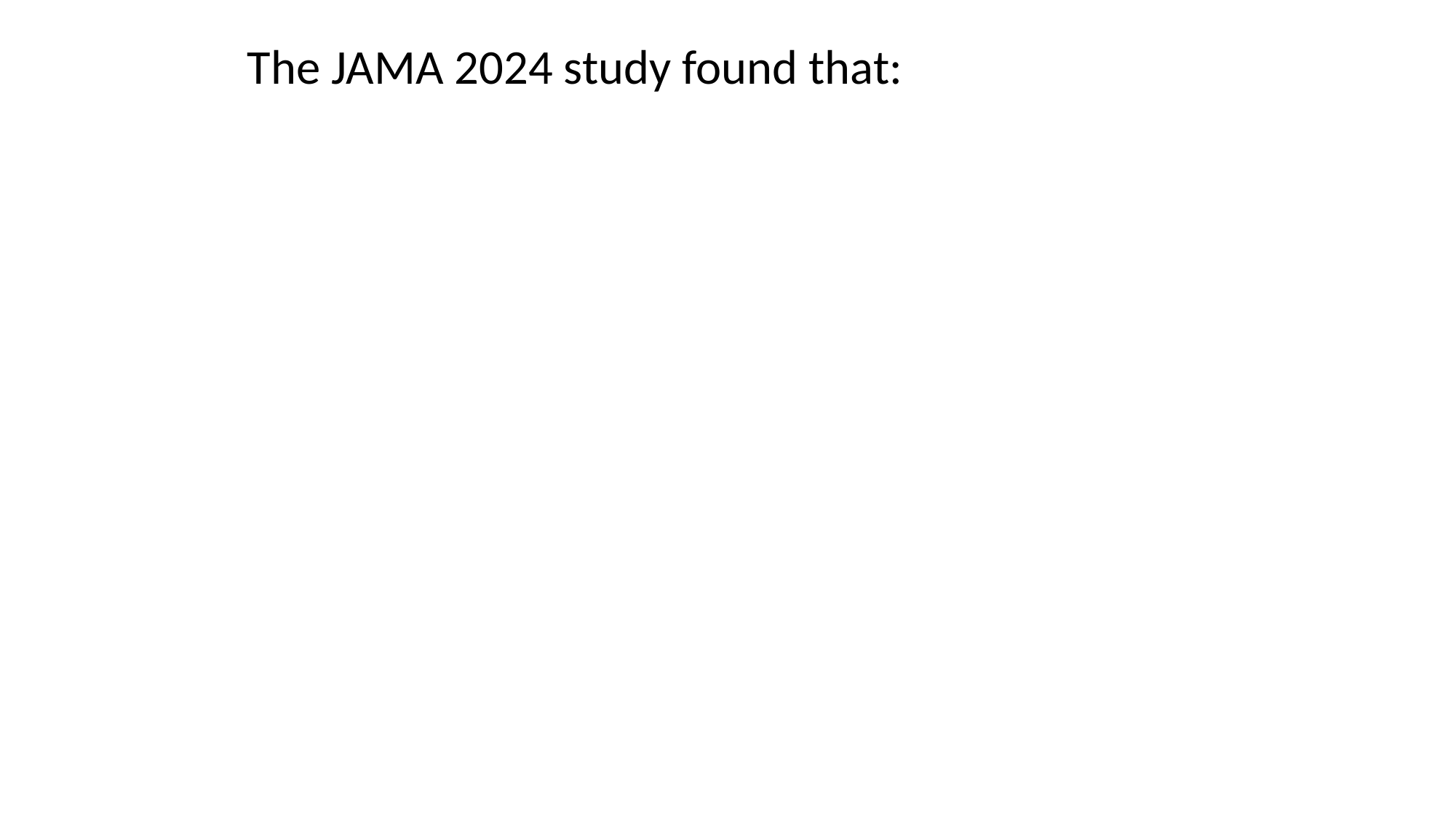

# The JAMA 2024 study found that: